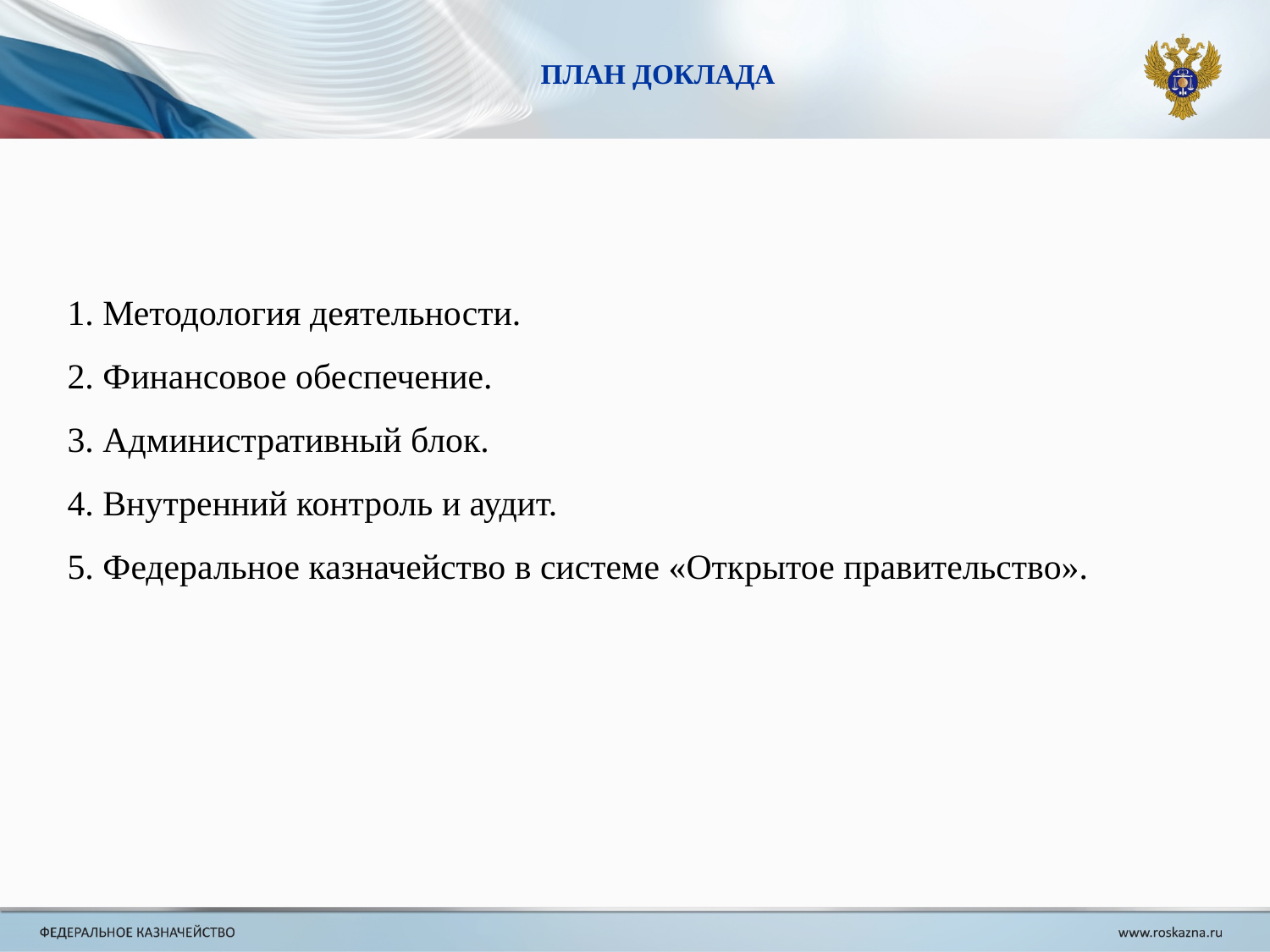

ПЛАН ДОКЛАДА

1. Методология деятельности.
2. Финансовое обеспечение.
3. Административный блок.
4. Внутренний контроль и аудит.
5. Федеральное казначейство в системе «Открытое правительство».